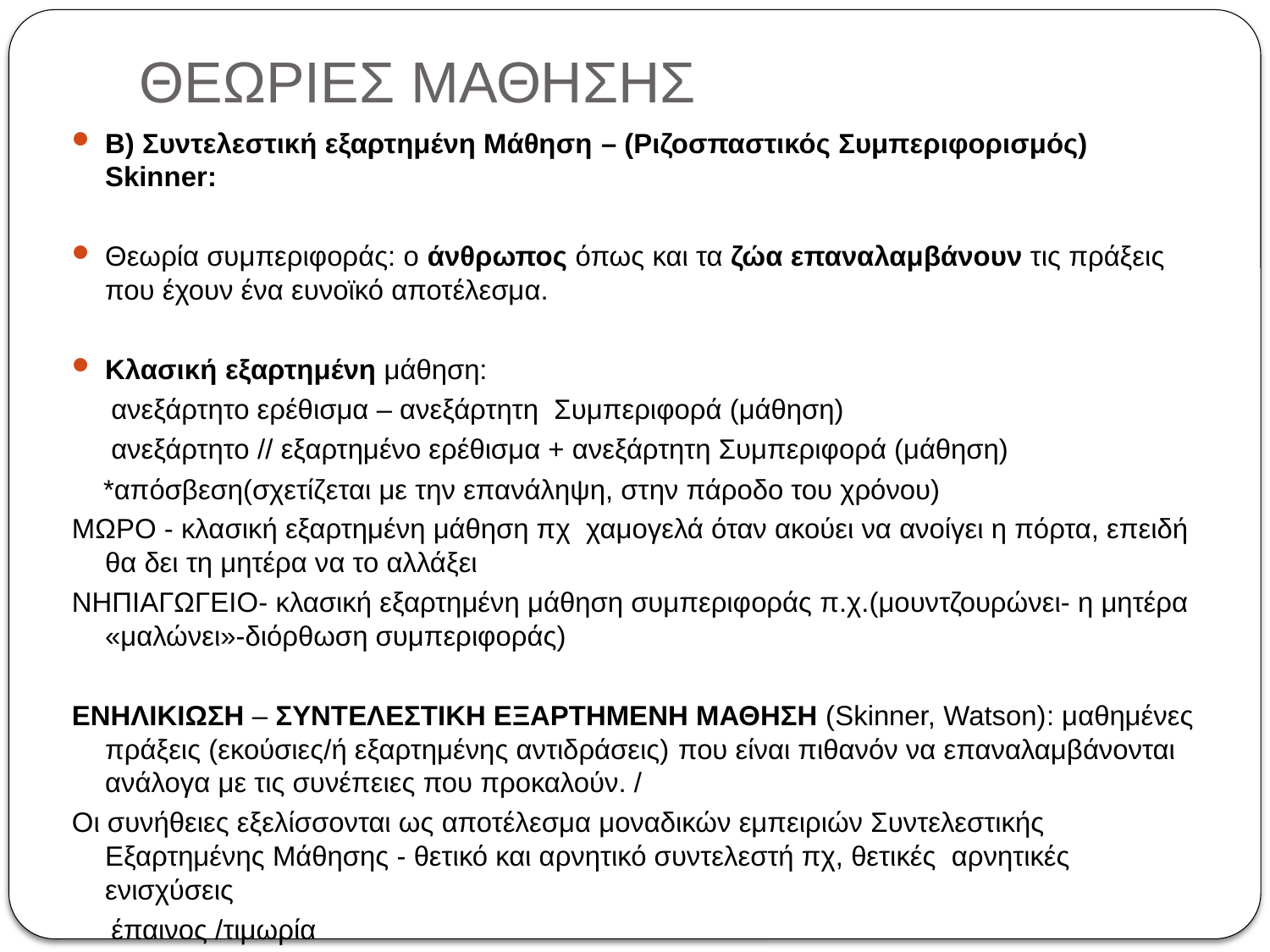

# ΘΕΩΡΙΕΣ ΜΑΘΗΣΗΣ
Β) Συντελεστική εξαρτημένη Μάθηση – (Ριζοσπαστικός Συμπεριφορισμός) Skinner:

Θεωρία συμπεριφοράς: ο άνθρωπος όπως και τα ζώα επαναλαμβάνουν τις πράξεις που έχουν ένα ευνοϊκό αποτέλεσμα.

Κλασική εξαρτημένη μάθηση:
     ανεξάρτητο ερέθισμα – ανεξάρτητη  Συμπεριφορά (μάθηση)
     ανεξάρτητο // εξαρτημένο ερέθισμα + ανεξάρτητη Συμπεριφορά (μάθηση)
    *απόσβεση(σχετίζεται με την επανάληψη, στην πάροδο του χρόνου)
ΜΩΡΟ - κλασική εξαρτημένη μάθηση πχ  χαμογελά όταν ακούει να ανοίγει η πόρτα, επειδή θα δει τη μητέρα να το αλλάξει
ΝΗΠΙΑΓΩΓΕΙΟ- κλασική εξαρτημένη μάθηση συμπεριφοράς π.χ.(μουντζουρώνει- η μητέρα «μαλώνει»-διόρθωση συμπεριφοράς)

ΕΝΗΛΙΚΙΩΣΗ – ΣΥΝΤΕΛΕΣΤΙΚΗ ΕΞΑΡΤΗΜΕΝΗ ΜΑΘΗΣΗ (Skinner, Watson): μαθημένες πράξεις (εκούσιες/ή εξαρτημένης αντιδράσεις) που είναι πιθανόν να επαναλαμβάνονται ανάλογα με τις συνέπειες που προκαλούν. /
Οι συνήθειες εξελίσσονται ως αποτέλεσμα μοναδικών εμπειριών Συντελεστικής Εξαρτημένης Μάθησης - θετικό και αρνητικό συντελεστή πχ, θετικές  αρνητικές ενισχύσεις
     έπαινος /τιμωρία